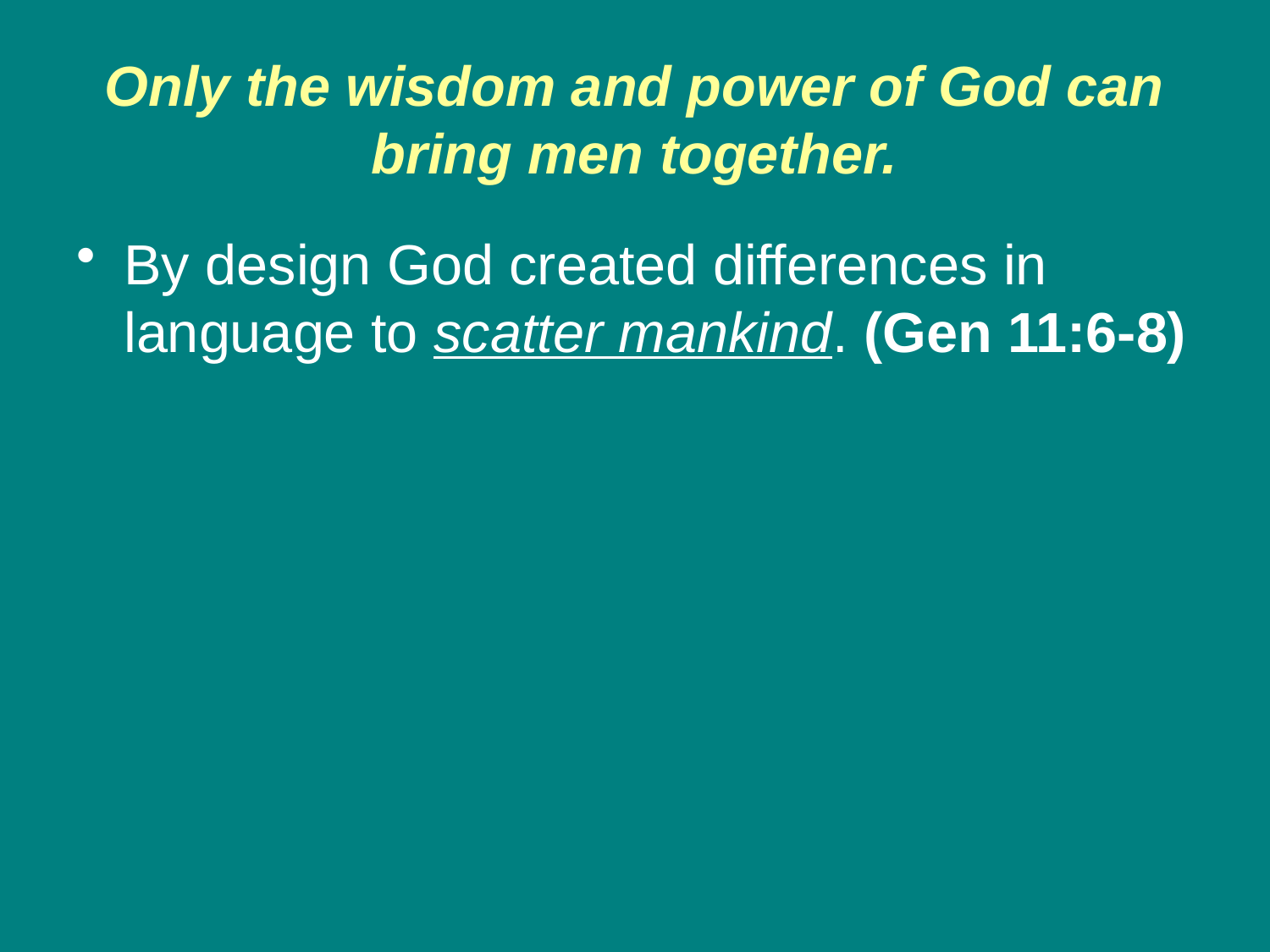

# Only the wisdom and power of God can bring men together.
By design God created differences in language to scatter mankind. (Gen 11:6-8)